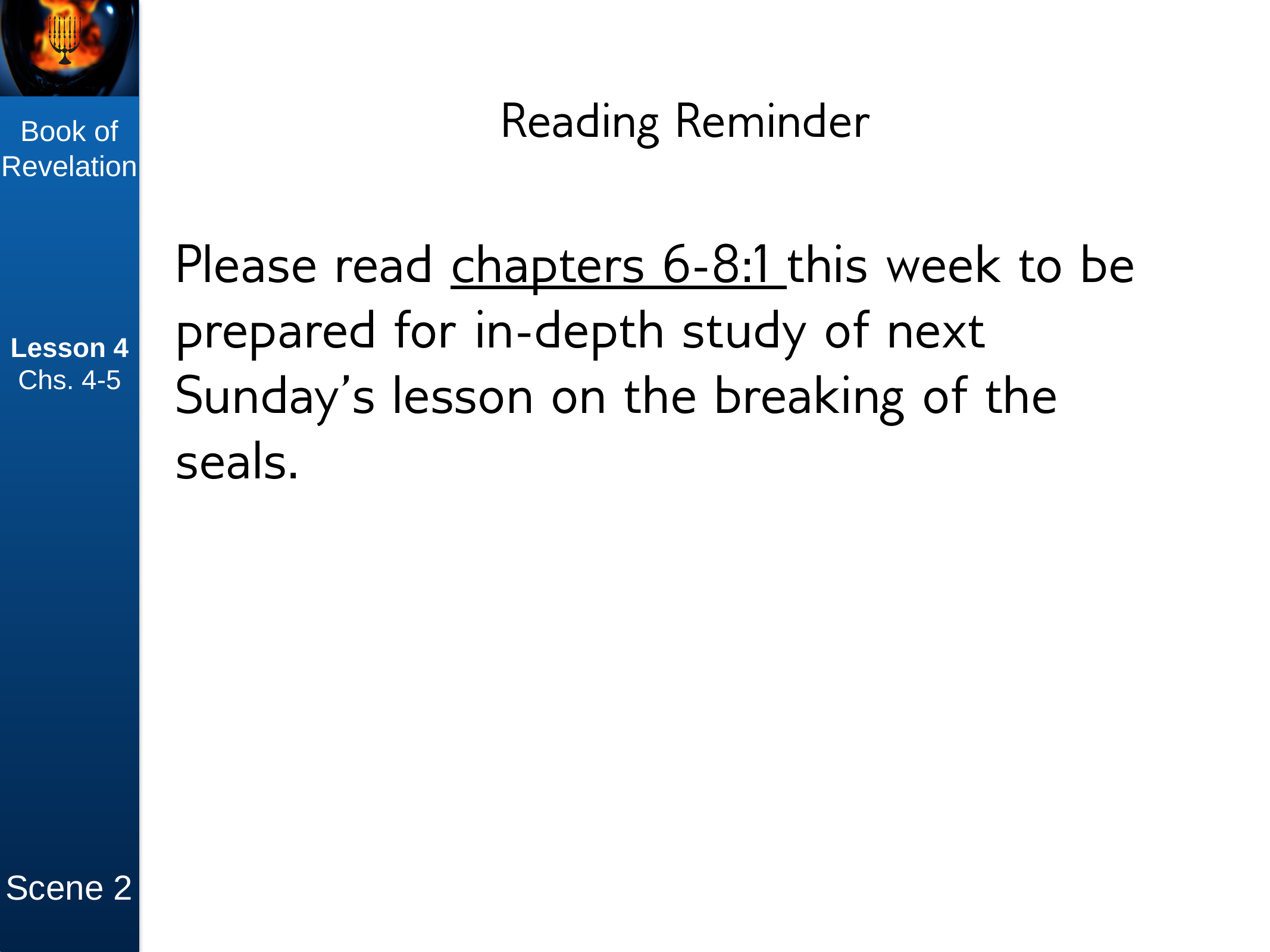

# Reading Reminder
Please read chapters 6-8:1 this week to be prepared for in-depth study of next Sunday’s lesson on the breaking of the seals.